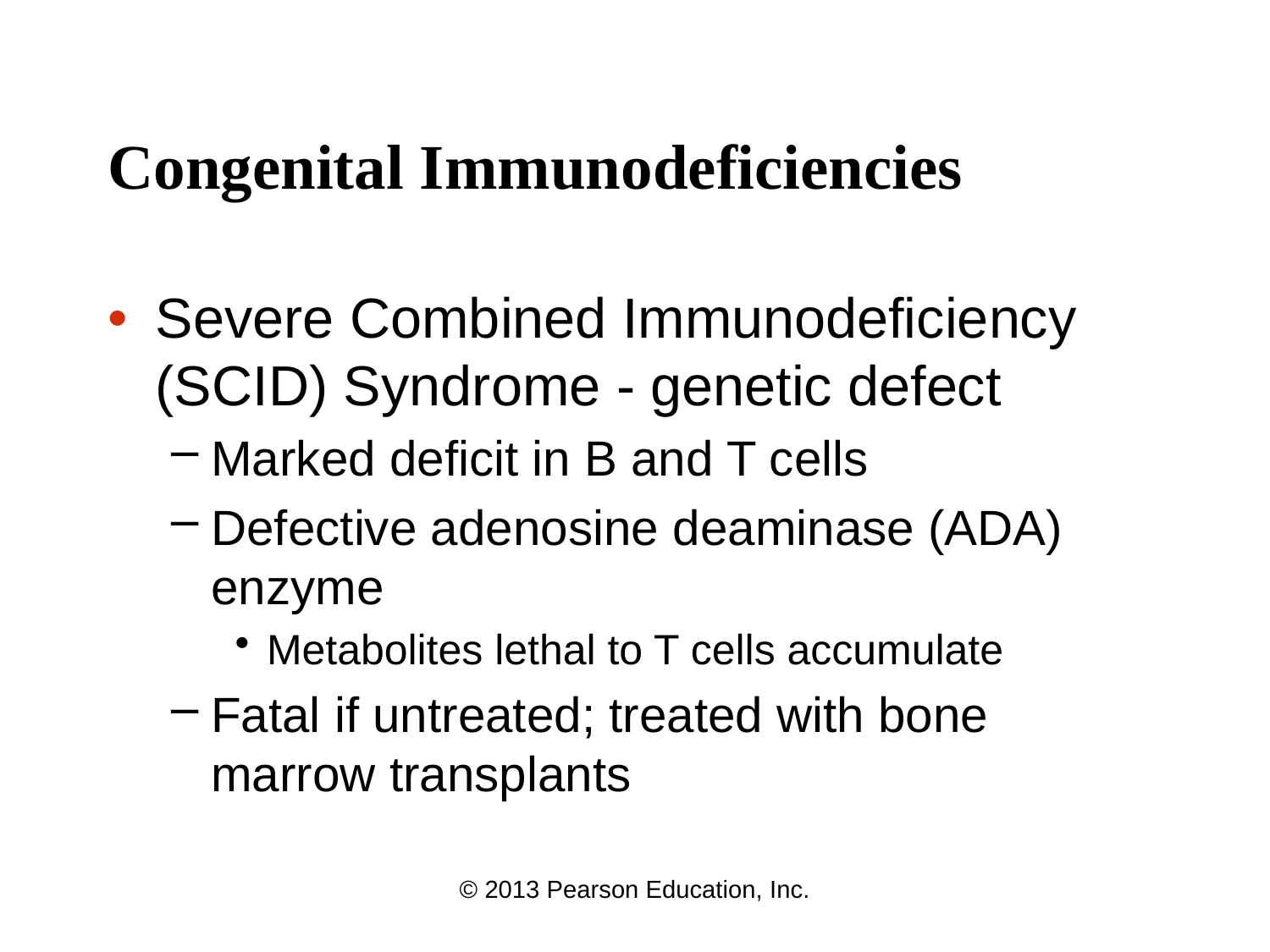

# Congenital Immunodeficiencies
Severe Combined Immunodeficiency (SCID) Syndrome - genetic defect
Marked deficit in B and T cells
Defective adenosine deaminase (ADA) enzyme
Metabolites lethal to T cells accumulate
Fatal if untreated; treated with bone marrow transplants
© 2013 Pearson Education, Inc.